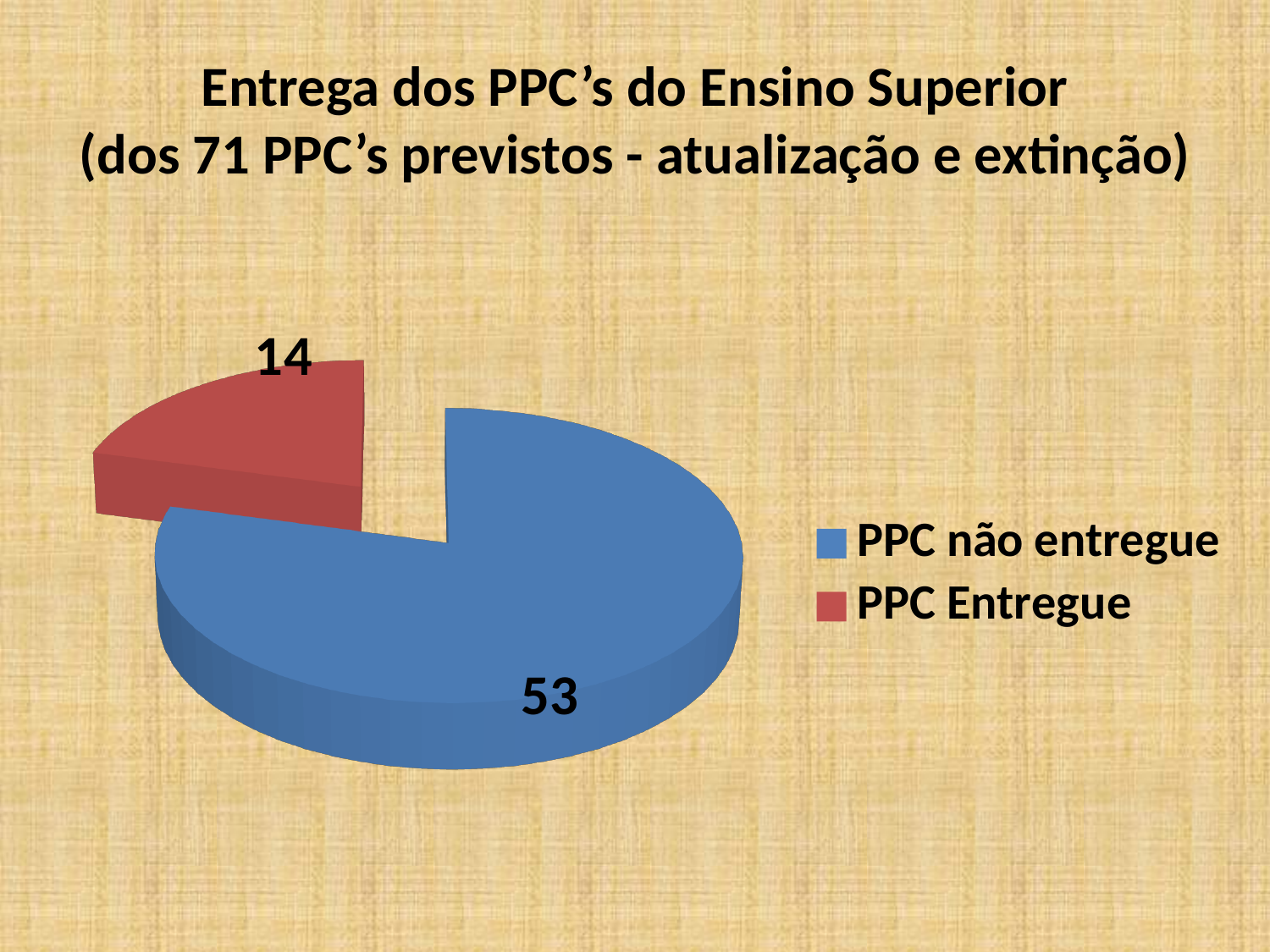

# Entrega dos PPC’s do Ensino Superior (dos 71 PPC’s previstos - atualização e extinção)

[unsupported chart]